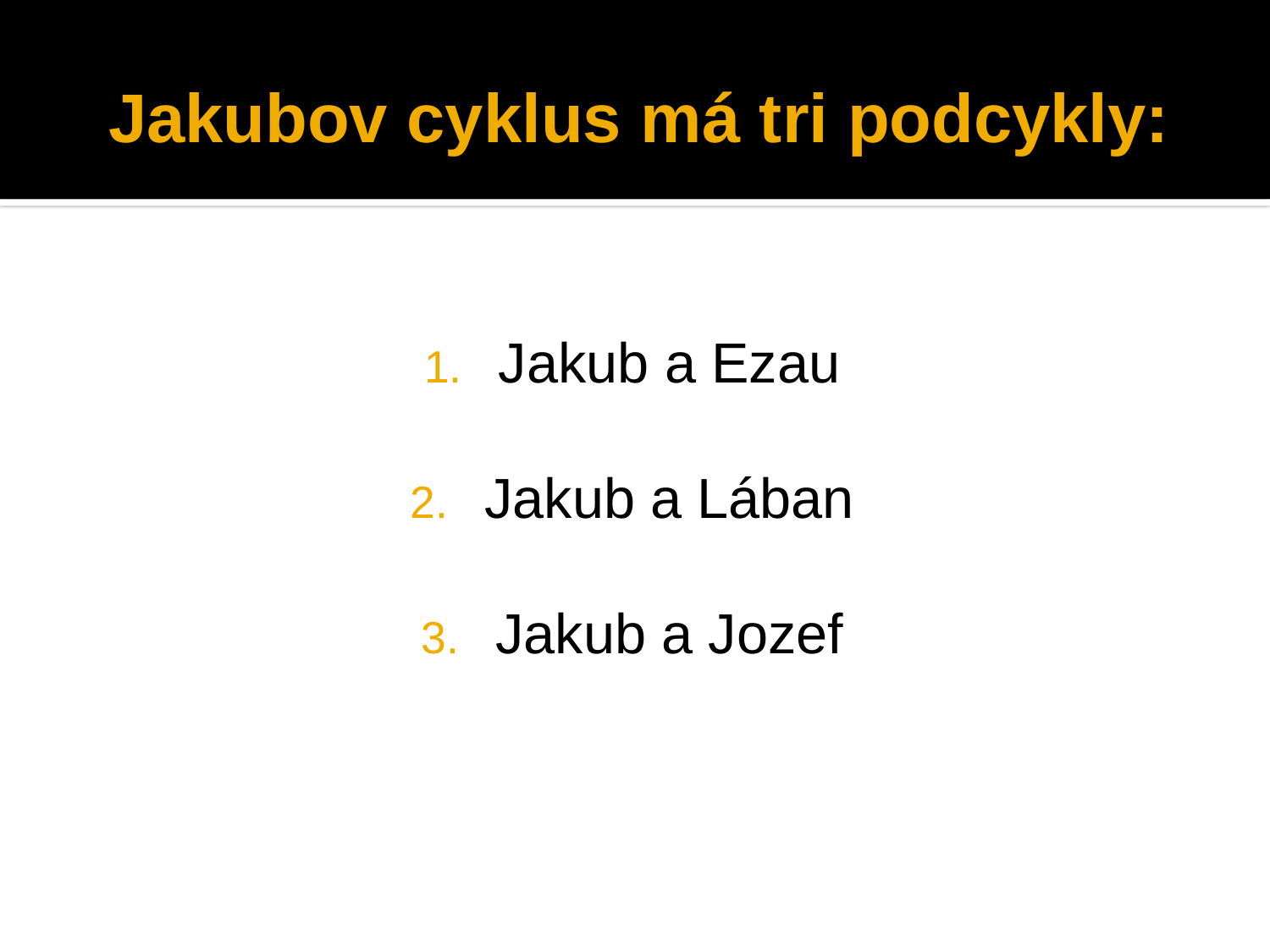

# Jakubov cyklus má tri podcykly:

Jakub a Ezau

Jakub a Lában

Jakub a Jozef